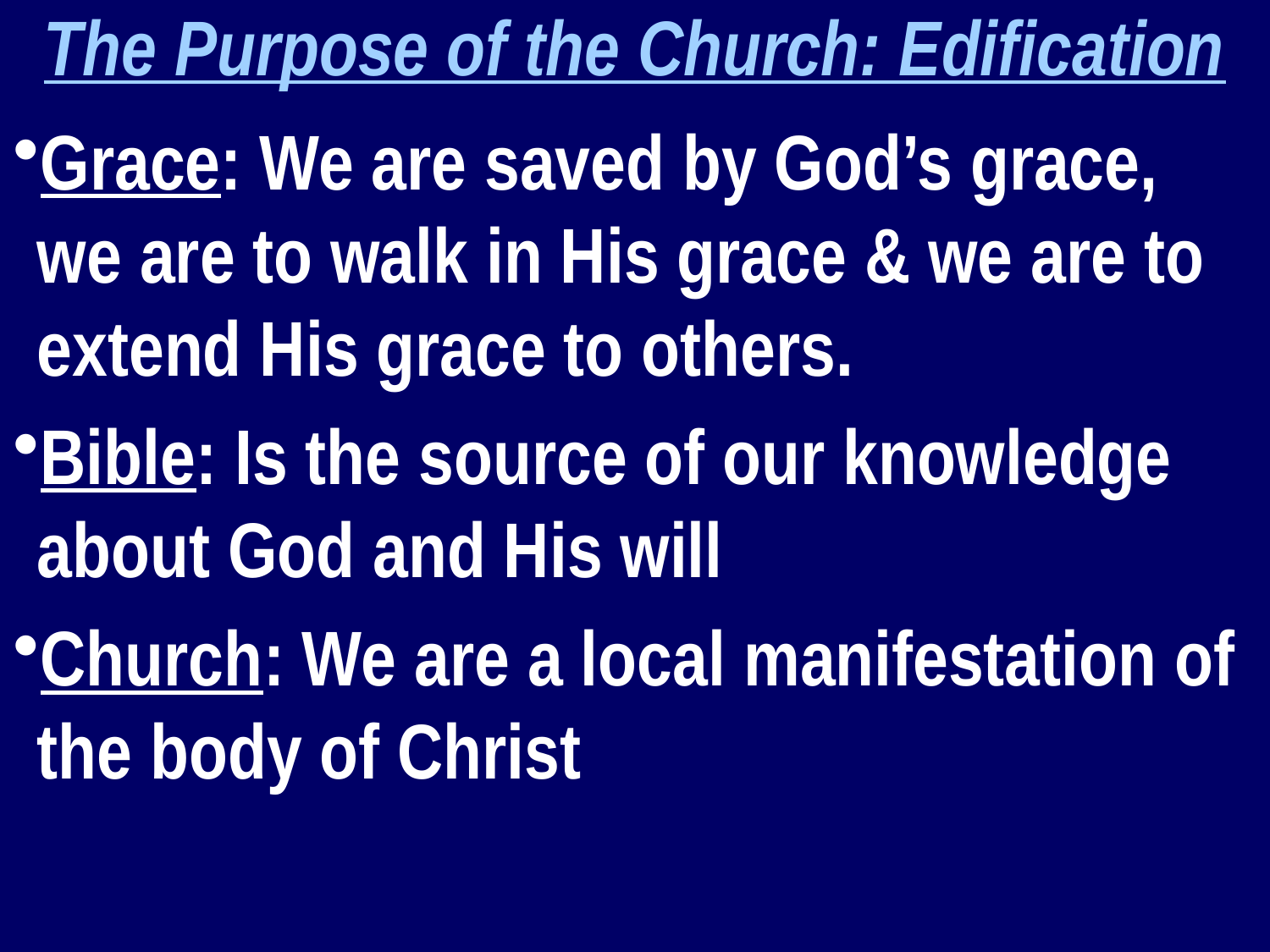

The Purpose of the Church: Edification
Grace: We are saved by God’s grace, we are to walk in His grace & we are to extend His grace to others.
Bible: Is the source of our knowledge about God and His will
Church: We are a local manifestation of the body of Christ